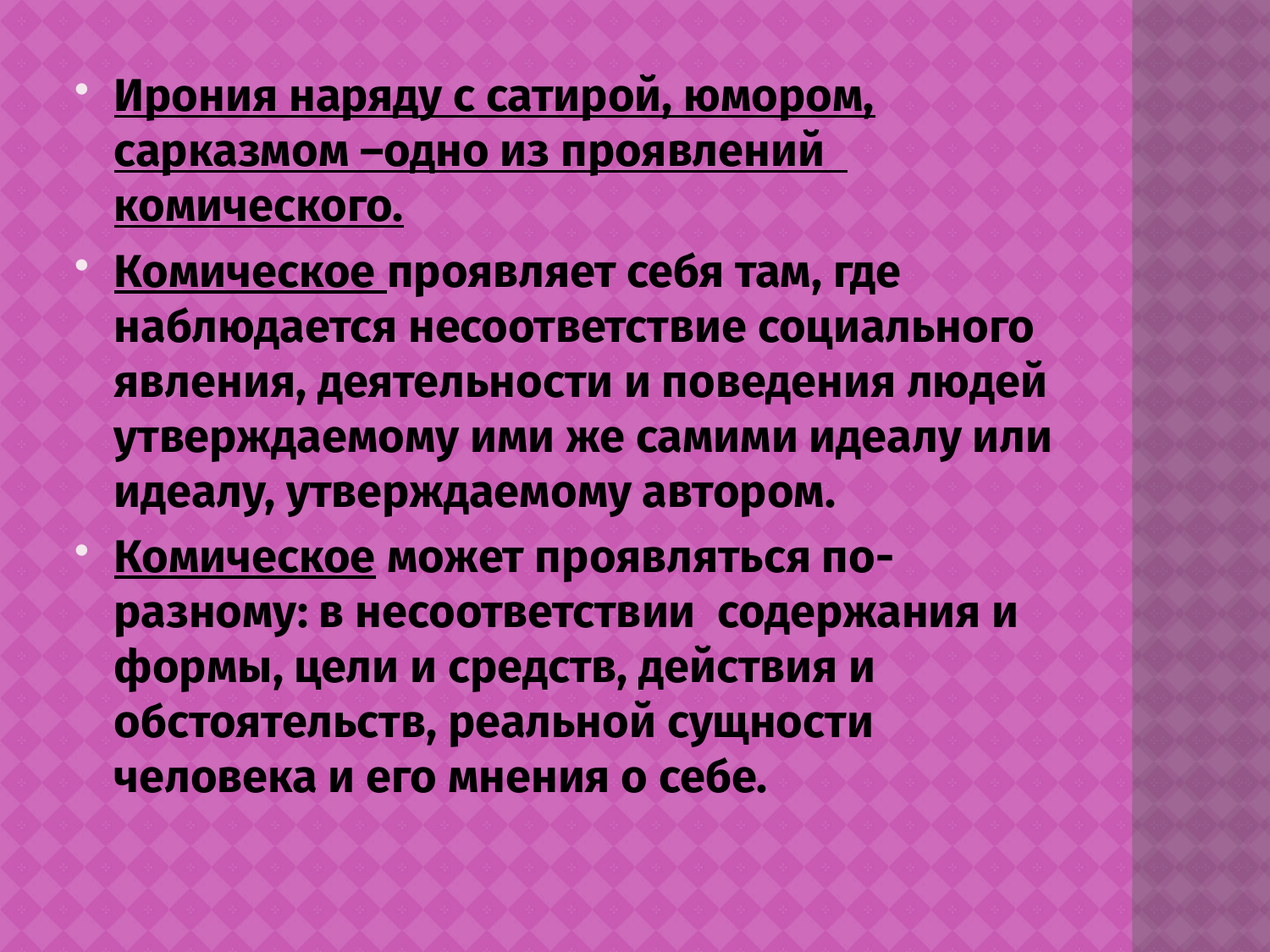

Ирония наряду с сатирой, юмором, сарказмом –одно из проявлений   комического.
Комическое проявляет себя там, где наблюдается несоответствие социального явления, деятельности и поведения людей утверждаемому ими же самими идеалу или идеалу, утверждаемому автором.
Комическое может проявляться по-разному: в несоответствии  содержания и формы, цели и средств, действия и обстоятельств, реальной сущности человека и его мнения о себе.